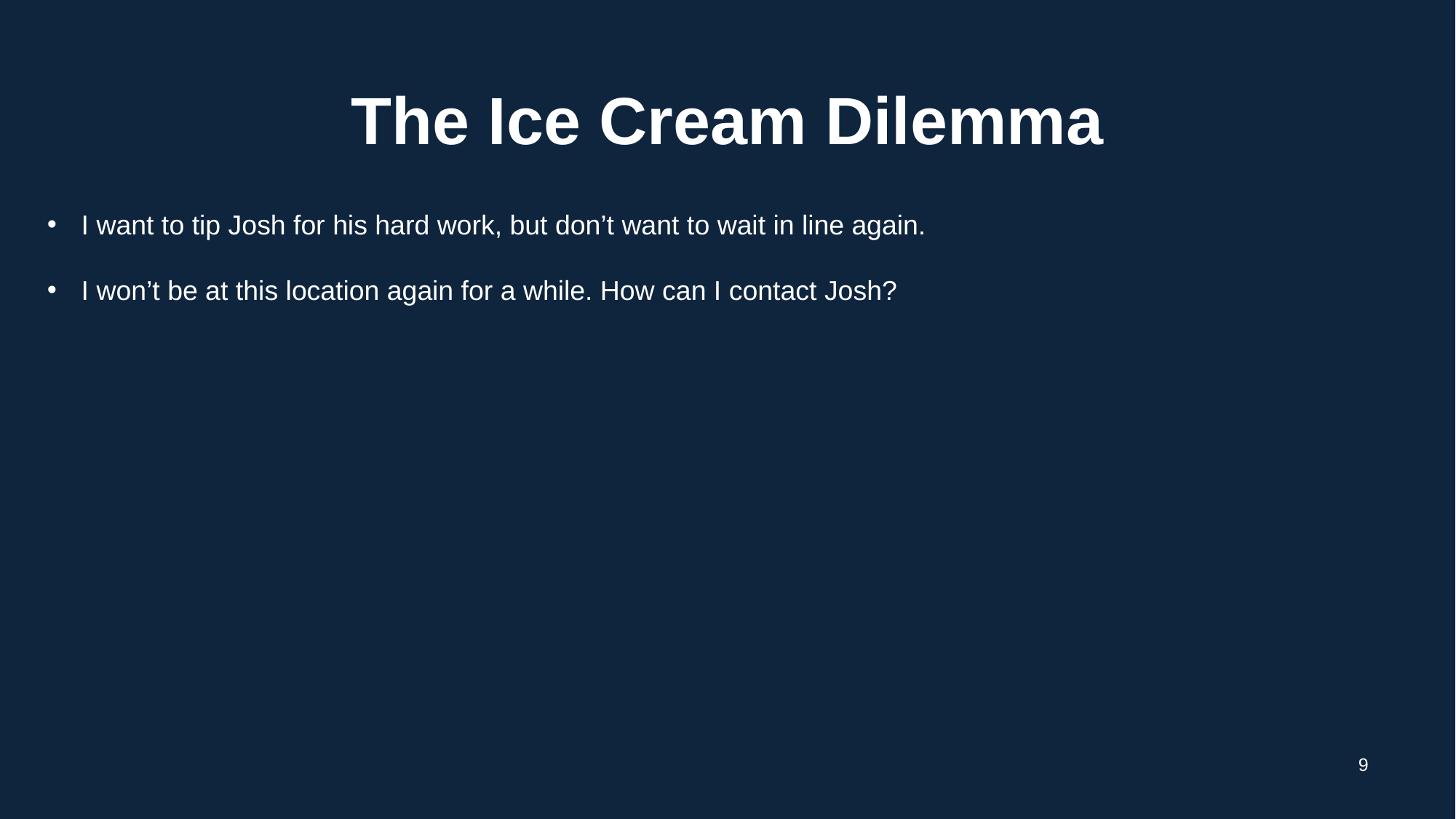

# The Ice Cream Dilemma
I want to tip Josh for his hard work, but don’t want to wait in line again.

I won’t be at this location again for a while. How can I contact Josh?
9